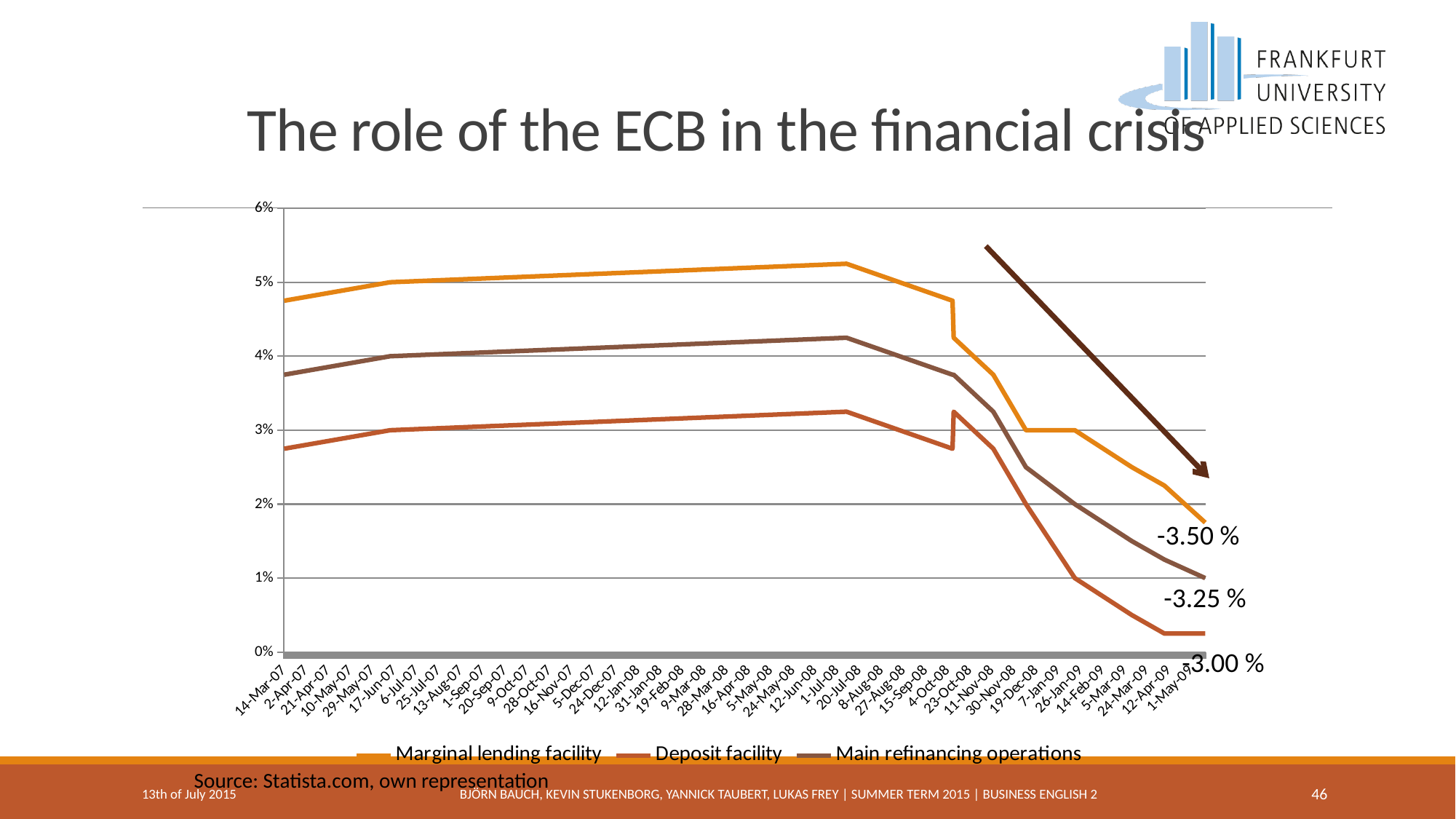

# The role of the ECB in the financial crisis

### Chart

| Category | Marginal lending facility | Deposit facility | Main refinancing operations |
|---|---|---|---|
| 39946 | 0.0175 | 0.0025 | 0.01 |
| 39911 | 0.0225 | 0.0025 | 0.0125 |
| 39883 | 0.025 | 0.005 | 0.015 |
| 39834 | 0.03 | 0.01 | 0.02 |
| 39792 | 0.03 | 0.02 | 0.025 |
| 39764 | 0.0375 | 0.0275 | 0.0325 |
| 39730 | 0.0425 | 0.0325 | 0.0375 |
| 39729 | 0.0475 | 0.0275 | 0.0375 |
| 39638 | 0.0525 | 0.0325 | 0.0425 |
| 39246 | 0.05 | 0.03 | 0.04 |
| 39155 | 0.0475 | 0.0275 | 0.0375 |
-3.50 %
-3.25 %
-3.00 %
Source: Statista.com, own representation
13th of July 2015
Björn Bauch, Kevin Stukenborg, Yannick Taubert, Lukas Frey | Summer Term 2015 | Business english 2
46